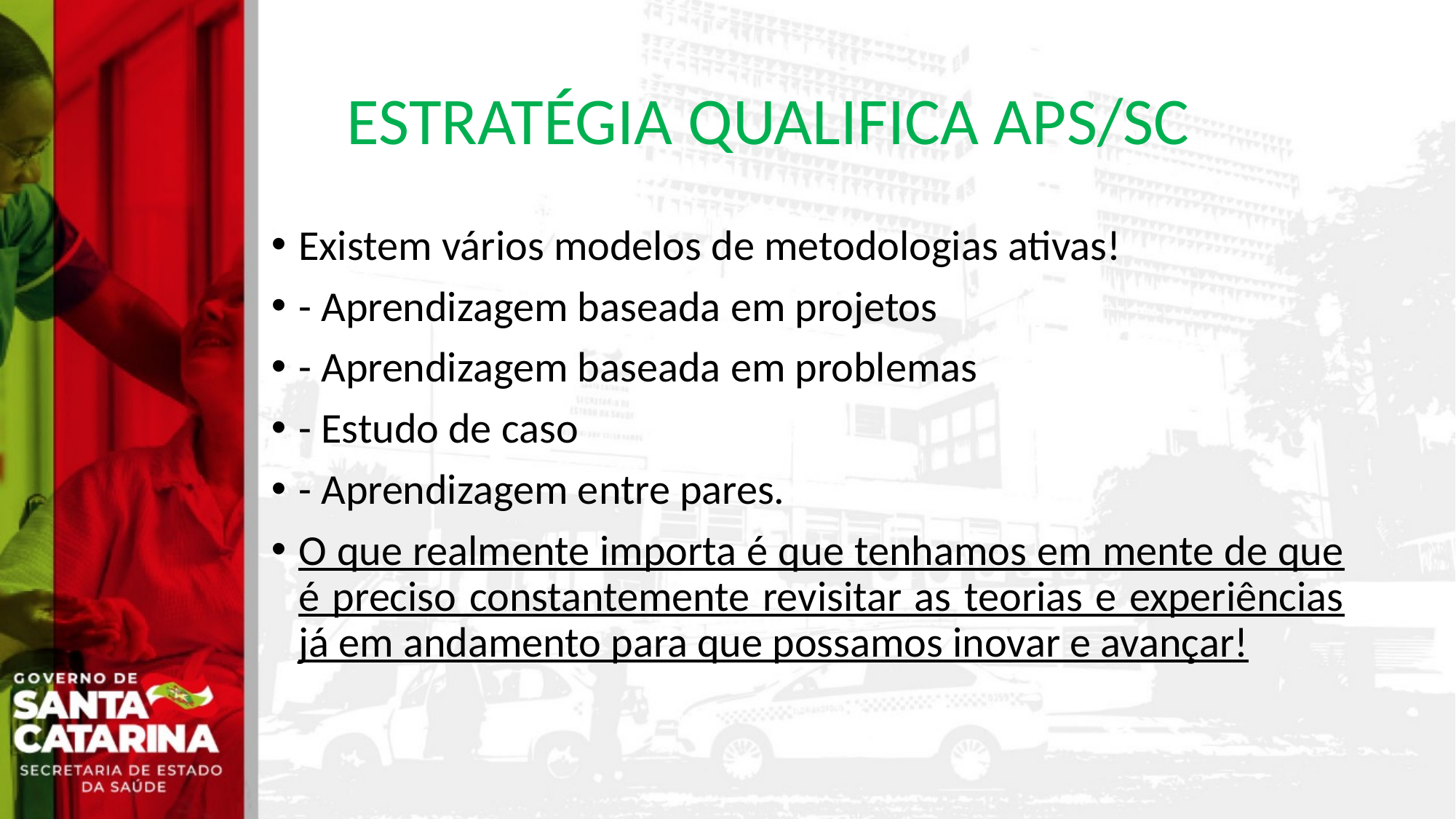

# ESTRATÉGIA QUALIFICA APS/SC
Existem vários modelos de metodologias ativas!
- Aprendizagem baseada em projetos
- Aprendizagem baseada em problemas
- Estudo de caso
- Aprendizagem entre pares.
O que realmente importa é que tenhamos em mente de que é preciso constantemente revisitar as teorias e experiências já em andamento para que possamos inovar e avançar!